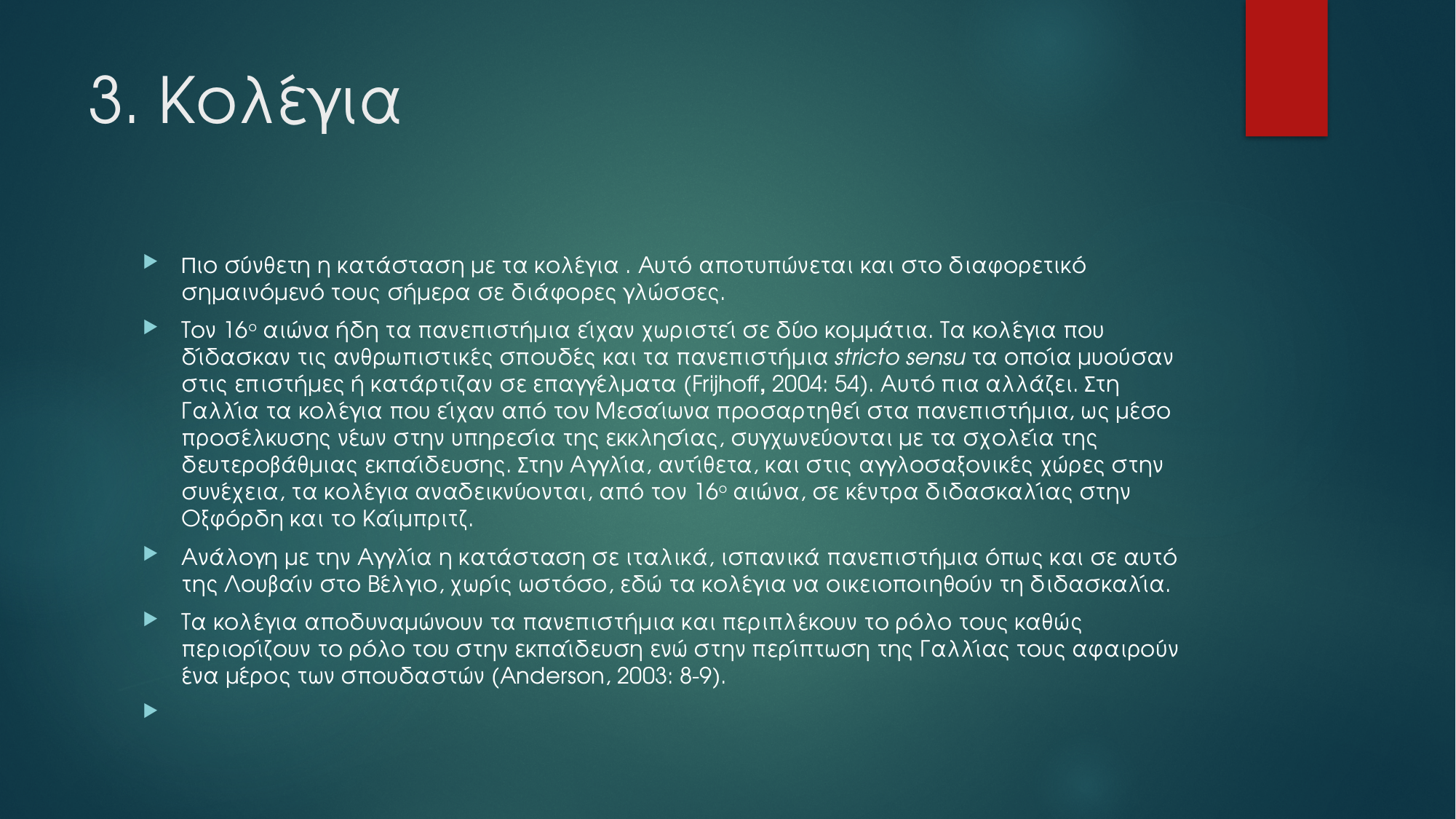

# 3. Κολέγια
Πιο σύνθετη η κατάσταση με τα κολέγια . Αυτό αποτυπώνεται και στο διαφορετικό σημαινόμενό τους σήμερα σε διάφορες γλώσσες.
Τον 16ο αιώνα ήδη τα πανεπιστήμια είχαν χωριστεί σε δύο κομμάτια. Τα κολέγια που δίδασκαν τις ανθρωπιστικές σπουδές και τα πανεπιστήμια strictο sensu τα οποία μυούσαν στις επιστήμες ή κατάρτιζαν σε επαγγέλματα (Frijhoff, 2004: 54). Αυτό πια αλλάζει. Στη Γαλλία τα κολέγια που είχαν από τον Μεσαίωνα προσαρτηθεί στα πανεπιστήμια, ως μέσο προσέλκυσης νέων στην υπηρεσία της εκκλησίας, συγχωνεύονται με τα σχολεία της δευτεροβάθμιας εκπαίδευσης. Στην Αγγλία, αντίθετα, και στις αγγλοσαξονικές χώρες στην συνέχεια, τα κολέγια αναδεικνύονται, από τον 16ο αιώνα, σε κέντρα διδασκαλίας στην Οξφόρδη και το Καίμπριτζ.
Ανάλογη με την Αγγλία η κατάσταση σε ιταλικά, ισπανικά πανεπιστήμια όπως και σε αυτό της Λουβαίν στο Βέλγιο, χωρίς ωστόσο, εδώ τα κολέγια να οικειοποιηθούν τη διδασκαλία.
Τα κολέγια αποδυναμώνουν τα πανεπιστήμια και περιπλέκουν το ρόλο τους καθώς περιορίζουν το ρόλο του στην εκπαίδευση ενώ στην περίπτωση της Γαλλίας τους αφαιρούν ένα μέρος των σπουδαστών (Anderson, 2003: 8-9).